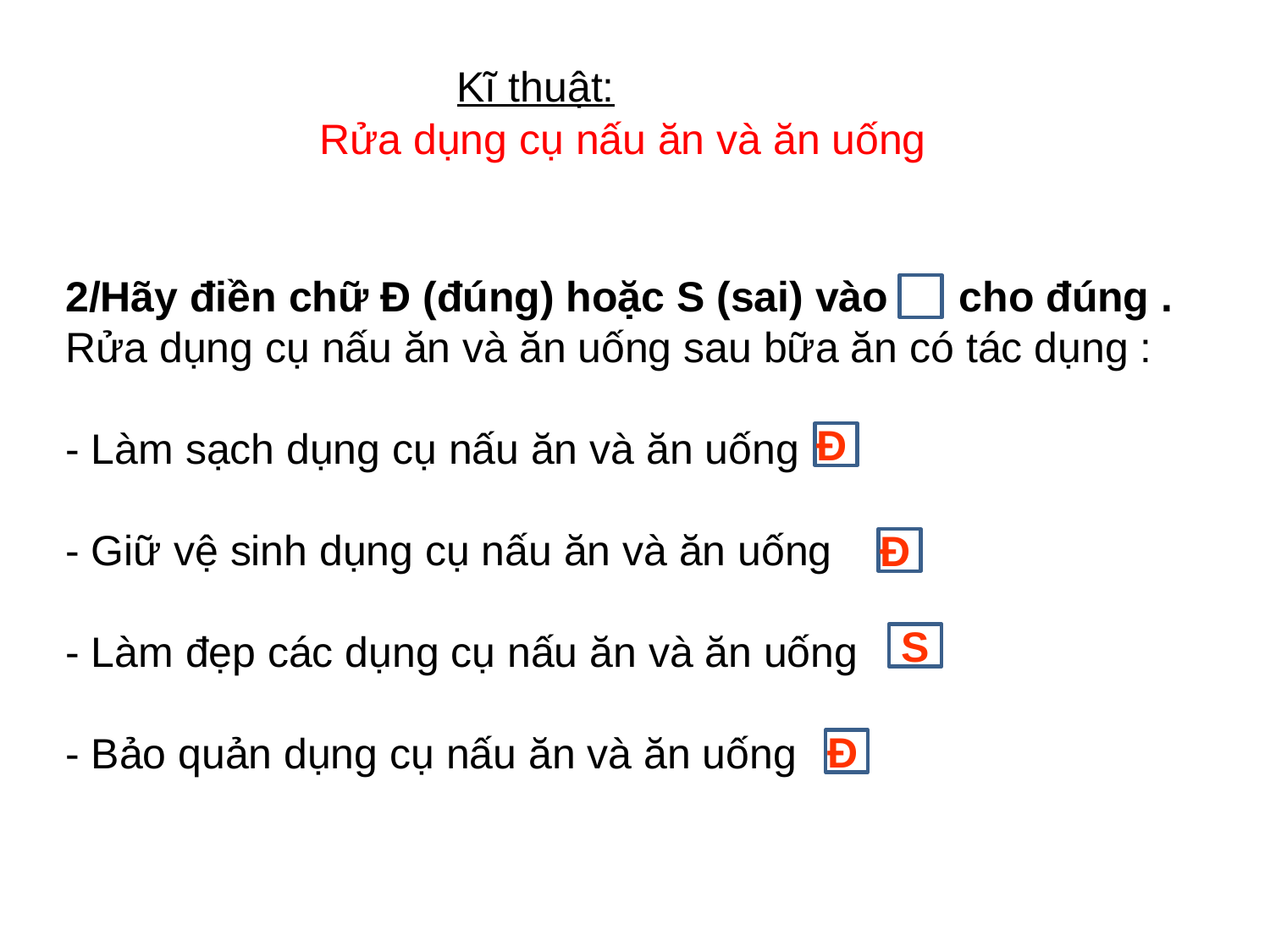

Kĩ thuật:
Rửa dụng cụ nấu ăn và ăn uống
2/Hãy điền chữ Đ (đúng) hoặc S (sai) vào      cho đúng .
Rửa dụng cụ nấu ăn và ăn uống sau bữa ăn có tác dụng :
- Làm sạch dụng cụ nấu ăn và ăn uống
- Giữ vệ sinh dụng cụ nấu ăn và ăn uống
- Làm đẹp các dụng cụ nấu ăn và ăn uống
- Bảo quản dụng cụ nấu ăn và ăn uống

Đ

Đ

S

Đ